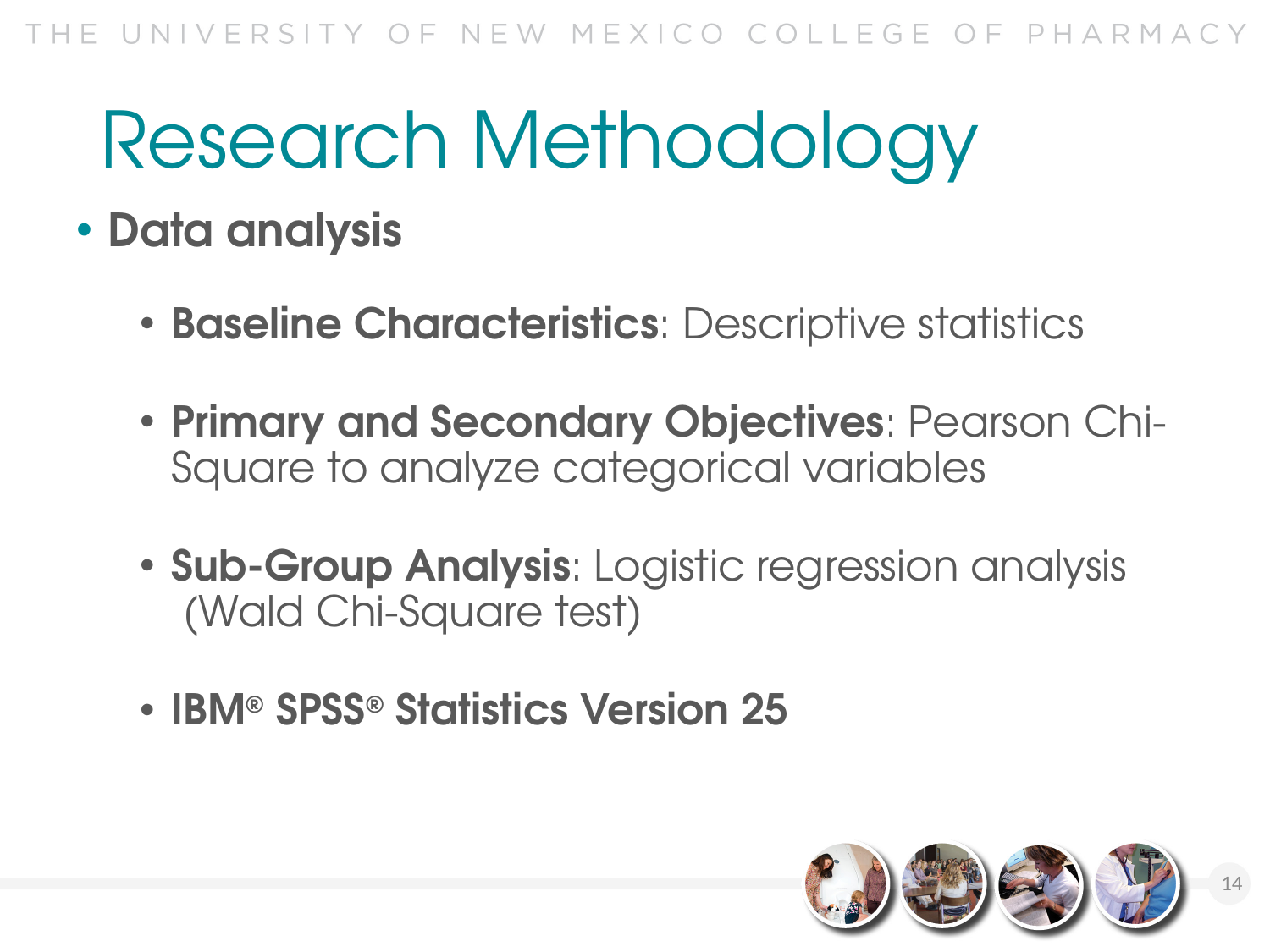

# Research Methodology
Data analysis

Baseline Characteristics: Descriptive statistics

Primary and Secondary Objectives: Pearson Chi-Square to analyze categorical variables

Sub-Group Analysis: Logistic regression analysis       (Wald Chi-Square test)

IBM® SPSS® Statistics Version 25

14